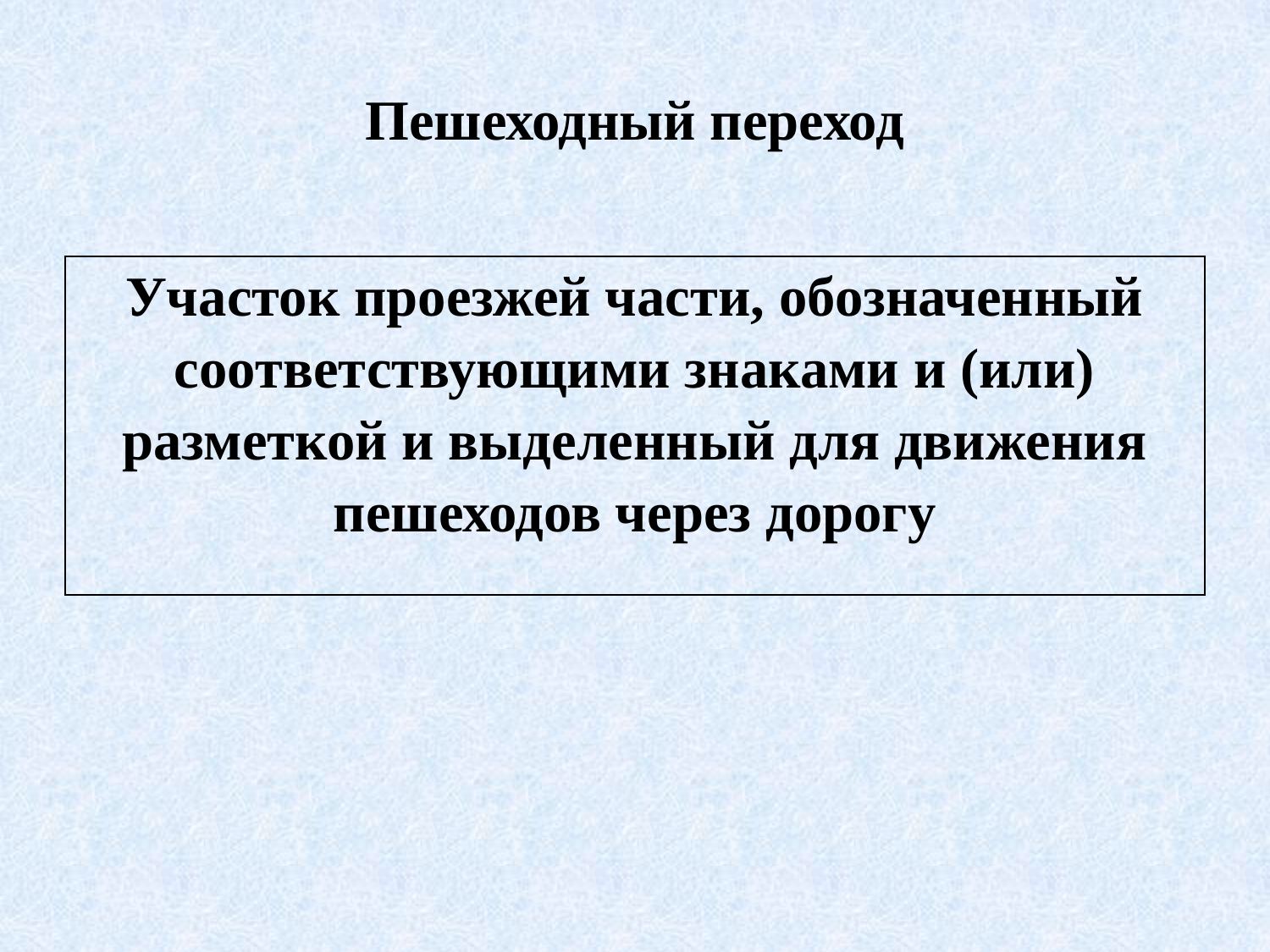

# Пешеходный переход
| Участок проезжей части, обозначенный соответствующими знаками и (или) разметкой и выделенный для движения пешеходов через дорогу |
| --- |